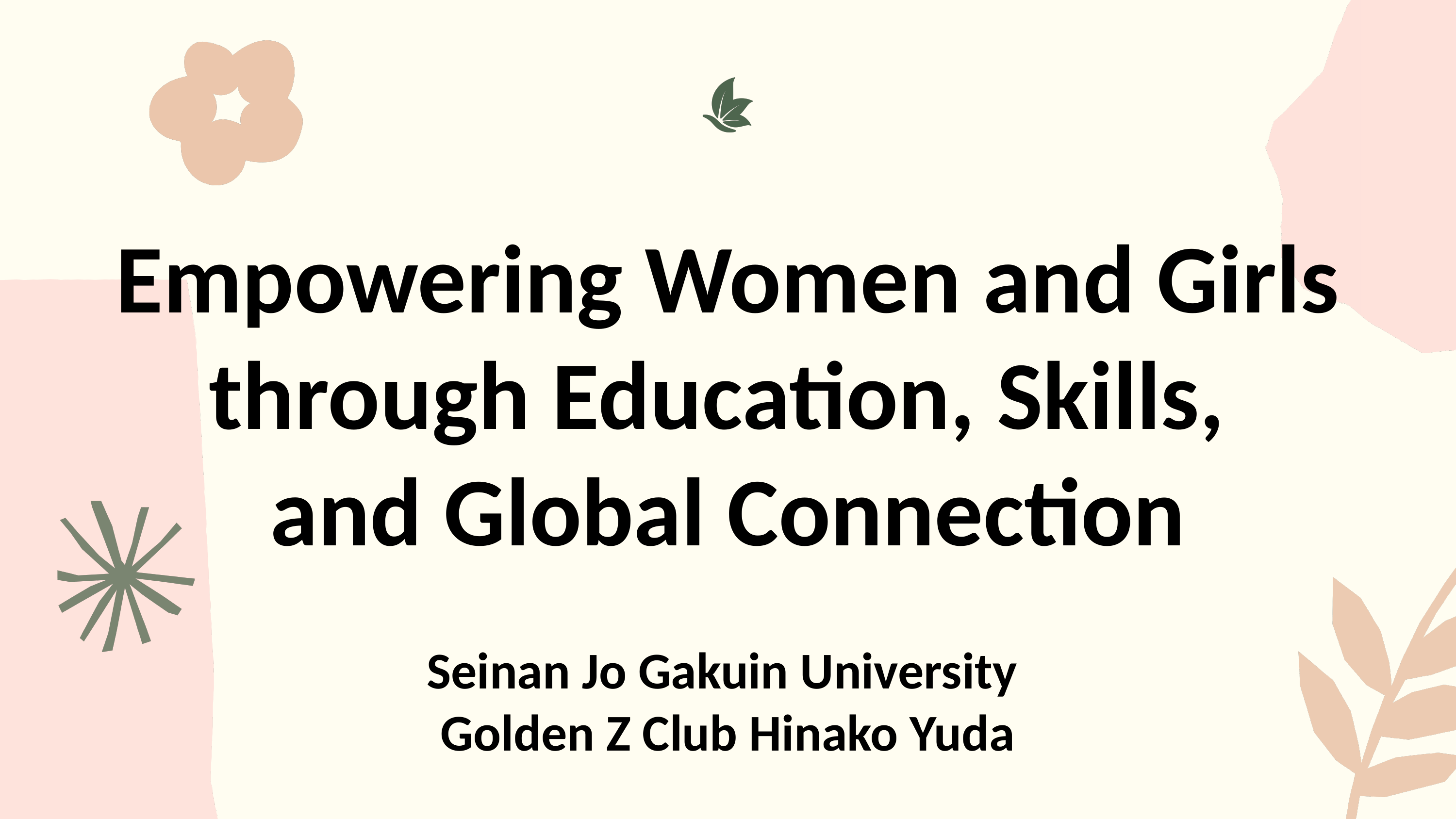

Empowering Women and Girls through Education, Skills,
and Global Connection

Seinan Jo Gakuin University
Golden Z Club Hinako Yuda